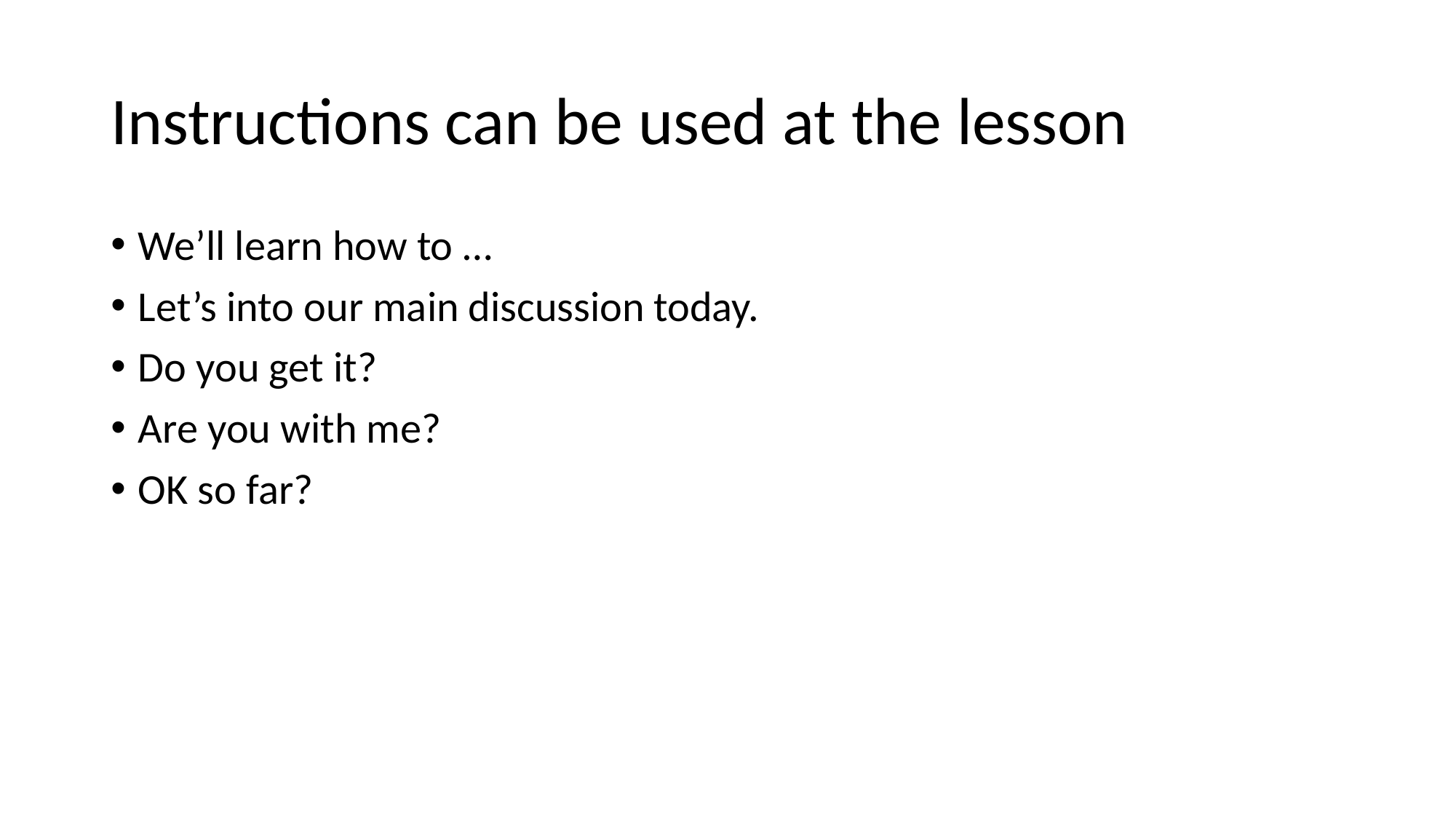

# Instructions can be used at the lesson
We’ll learn how to …
Let’s into our main discussion today.
Do you get it?
Are you with me?
OK so far?